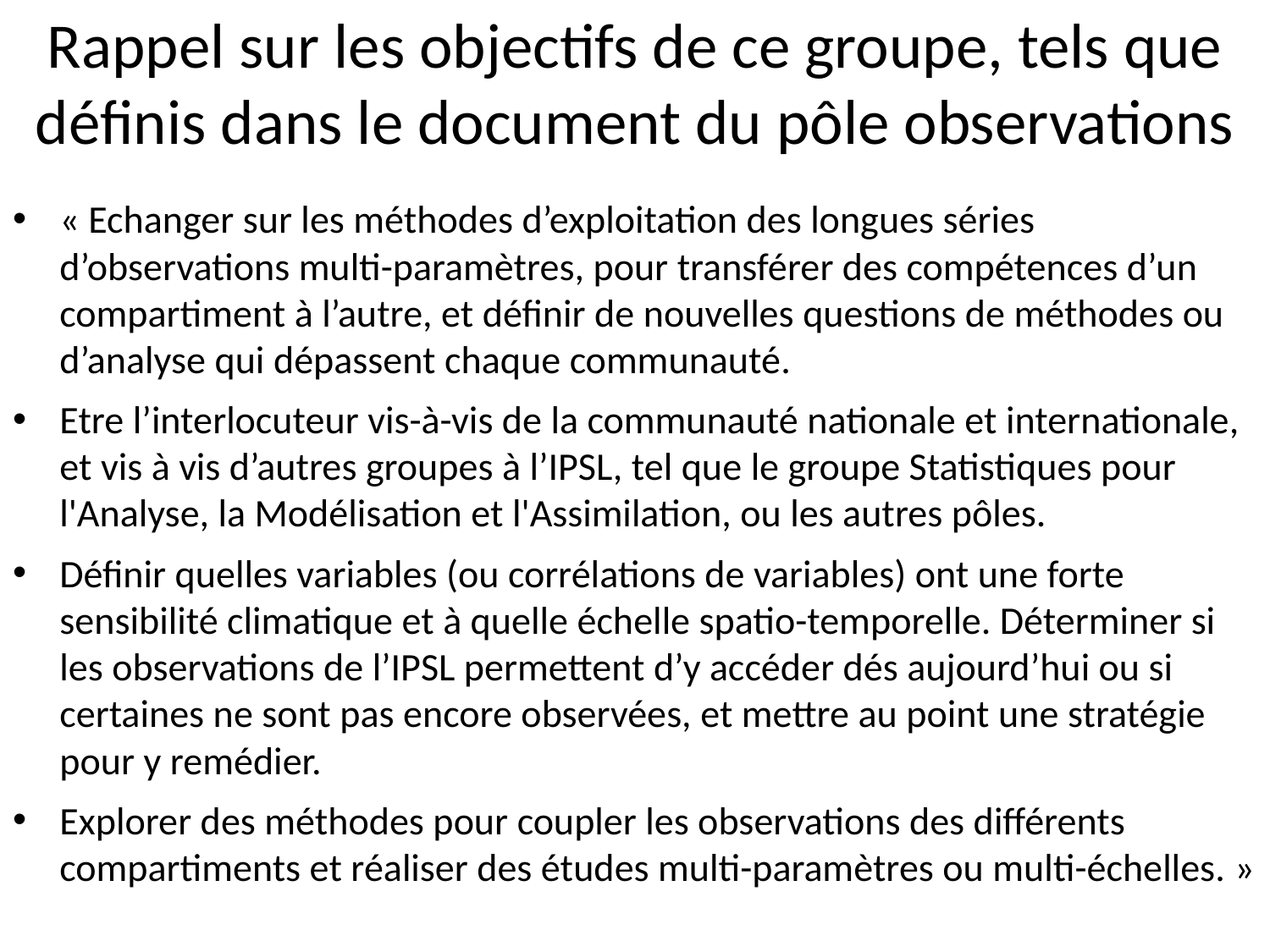

# Rappel sur les objectifs de ce groupe, tels que définis dans le document du pôle observations
« Echanger sur les méthodes d’exploitation des longues séries d’observations multi-paramètres, pour transférer des compétences d’un compartiment à l’autre, et définir de nouvelles questions de méthodes ou d’analyse qui dépassent chaque communauté.
Etre l’interlocuteur vis-à-vis de la communauté nationale et internationale, et vis à vis d’autres groupes à l’IPSL, tel que le groupe Statistiques pour l'Analyse, la Modélisation et l'Assimilation, ou les autres pôles.
Définir quelles variables (ou corrélations de variables) ont une forte sensibilité climatique et à quelle échelle spatio-temporelle. Déterminer si les observations de l’IPSL permettent d’y accéder dés aujourd’hui ou si certaines ne sont pas encore observées, et mettre au point une stratégie pour y remédier.
Explorer des méthodes pour coupler les observations des différents compartiments et réaliser des études multi-paramètres ou multi-échelles. »